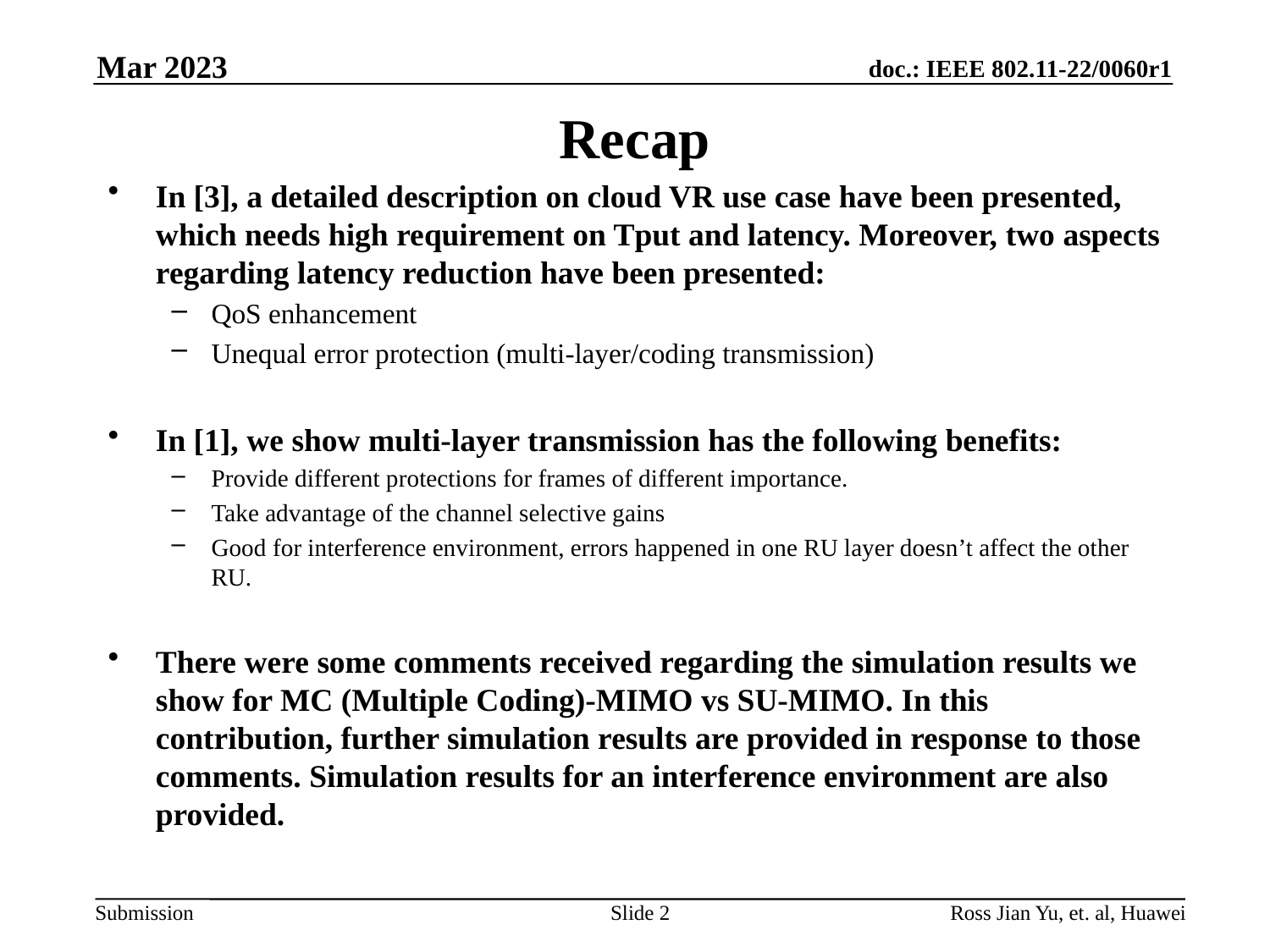

Mar 2023
Recap
In [3], a detailed description on cloud VR use case have been presented, which needs high requirement on Tput and latency. Moreover, two aspects regarding latency reduction have been presented:
QoS enhancement
Unequal error protection (multi-layer/coding transmission)

In [1], we show multi-layer transmission has the following benefits:
Provide different protections for frames of different importance.
Take advantage of the channel selective gains
Good for interference environment, errors happened in one RU layer doesn’t affect the other RU.

There were some comments received regarding the simulation results we show for MC (Multiple Coding)-MIMO vs SU-MIMO. In this contribution, further simulation results are provided in response to those comments. Simulation results for an interference environment are also provided.

Slide 2
Ross Jian Yu, et. al, Huawei